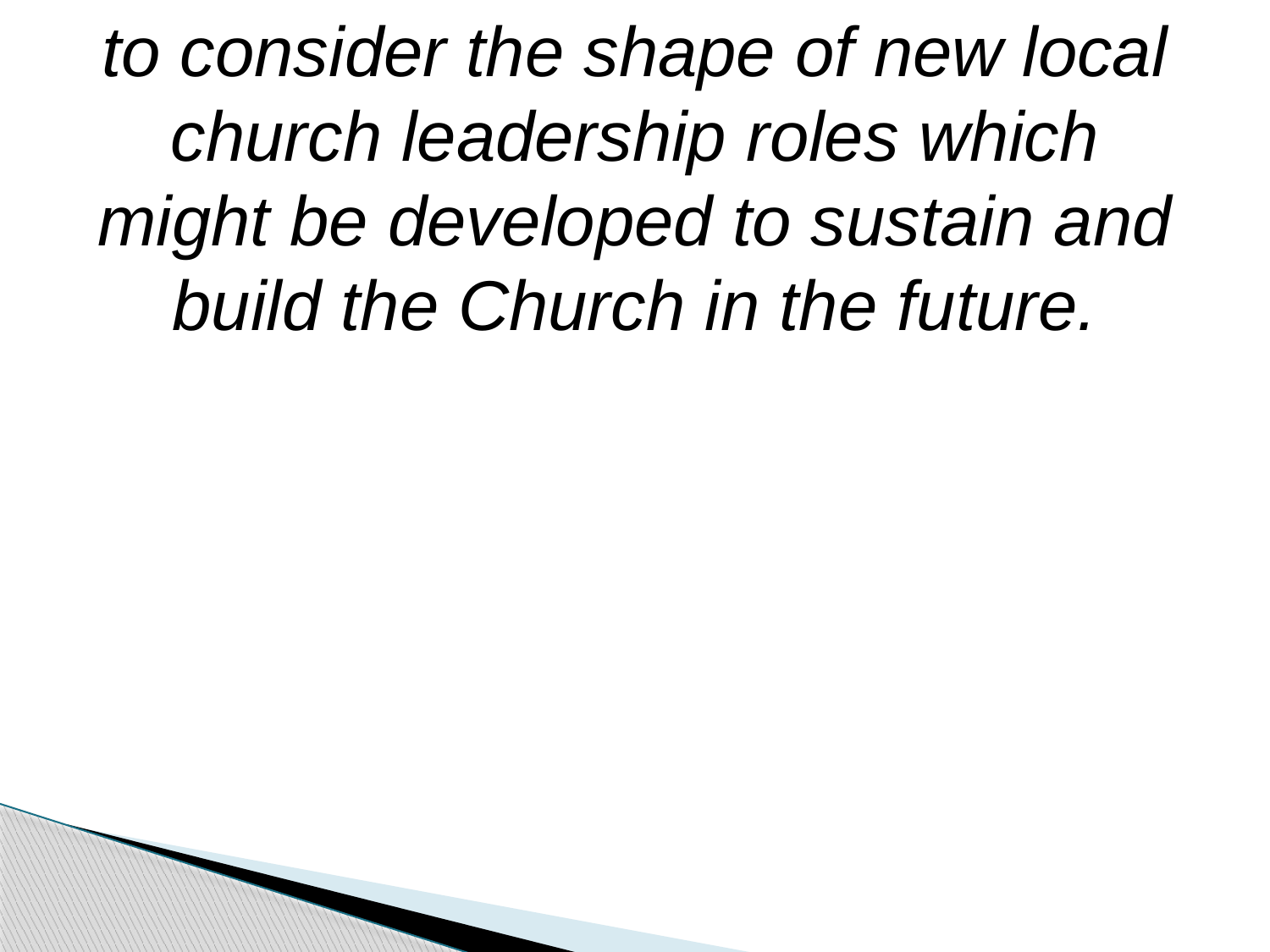

to consider the shape of new local church leadership roles which might be developed to sustain and build the Church in the future.